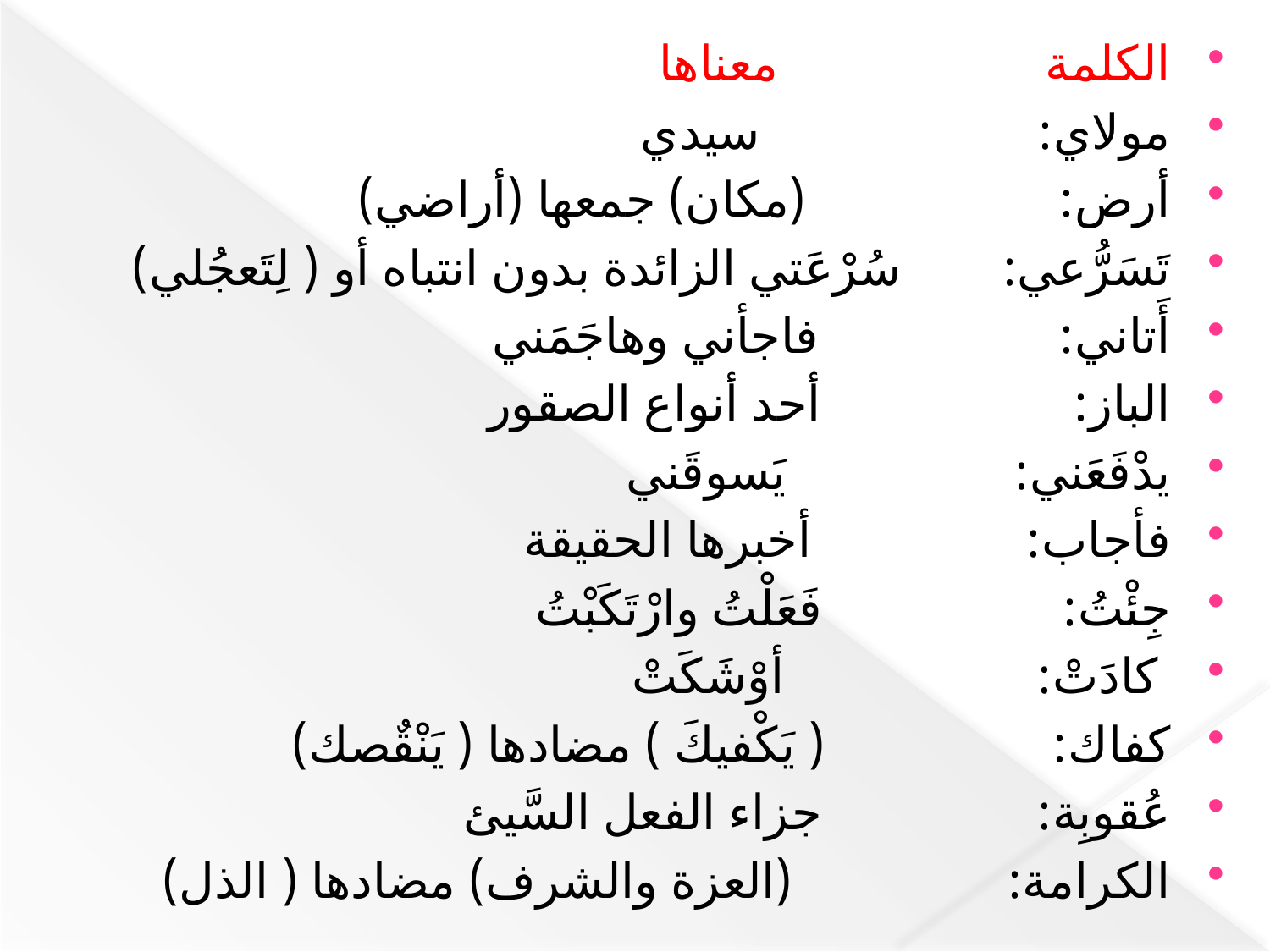

الكلمة                     معناها
مولاي:                      سيدي
أرض:                    (مكان) جمعها (أراضي)
تَسَرُّعي:        سُرْعَتي الزائدة بدون انتباه أو ( لِتَعجُلي)
أَتاني:                   فاجأني وهاجَمَني
الباز:                    أحد أنواع الصقور
يدْفَعَني:                  يَسوقَني
فأجاب:                 أخبرها الحقيقة
جِئْتُ:                   فَعَلْتُ وارْتَكَبْتُ
 كادَتْ:                    أوْشَكَتْ
كفاك:                  ( يَكْفيكَ ) مضادها ( يَنْقٌصك)
عُقوبِة:                 جزاء الفعل السَّيئ
الكرامة:                 (العزة والشرف) مضادها ( الذل)